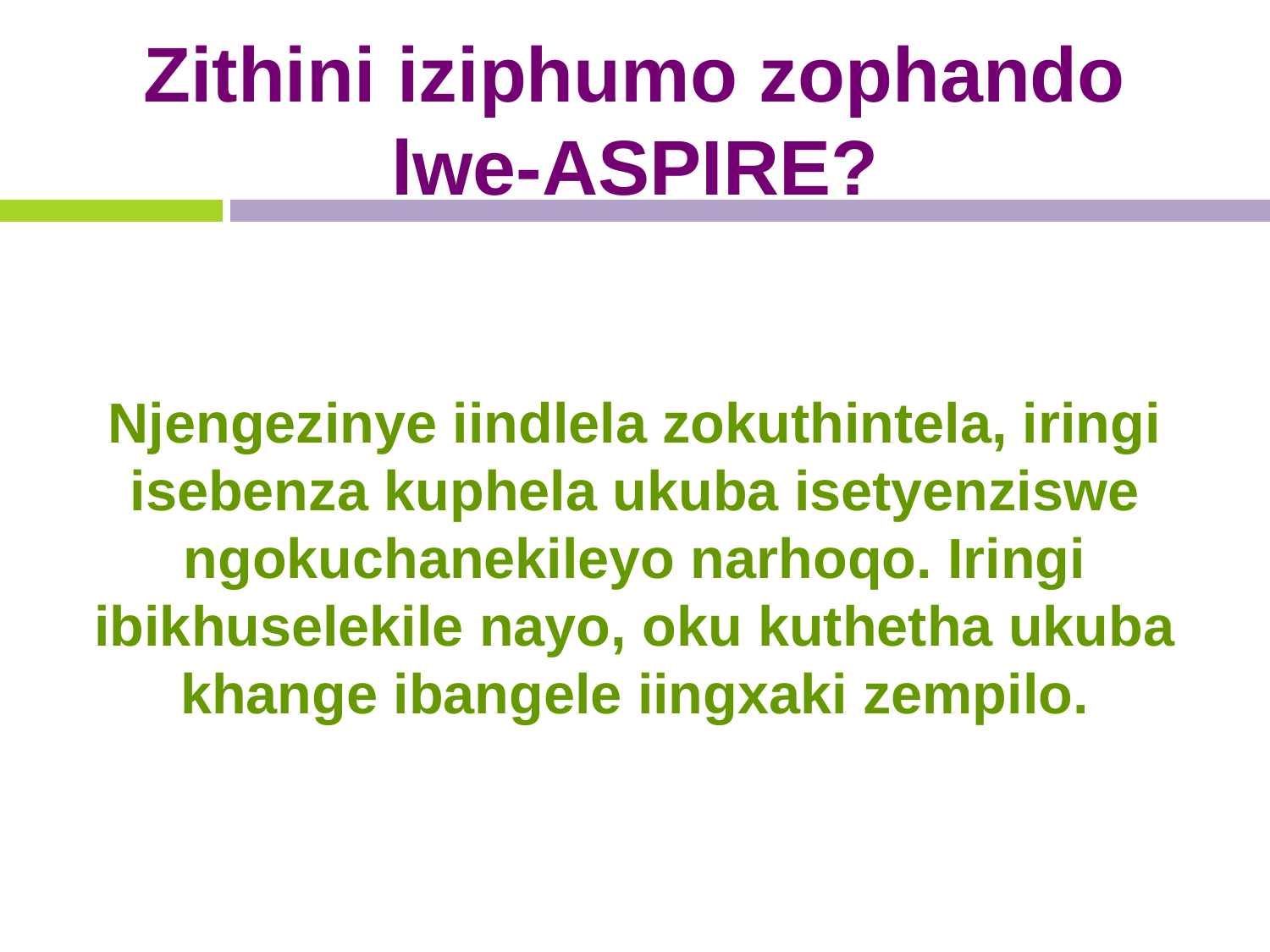

# Zithini iziphumo zophando lwe-ASPIRE?

Njengezinye iindlela zokuthintela, iringi isebenza kuphela ukuba isetyenziswe ngokuchanekileyo narhoqo. Iringi ibikhuselekile nayo, oku kuthetha ukuba khange ibangele iingxaki zempilo.